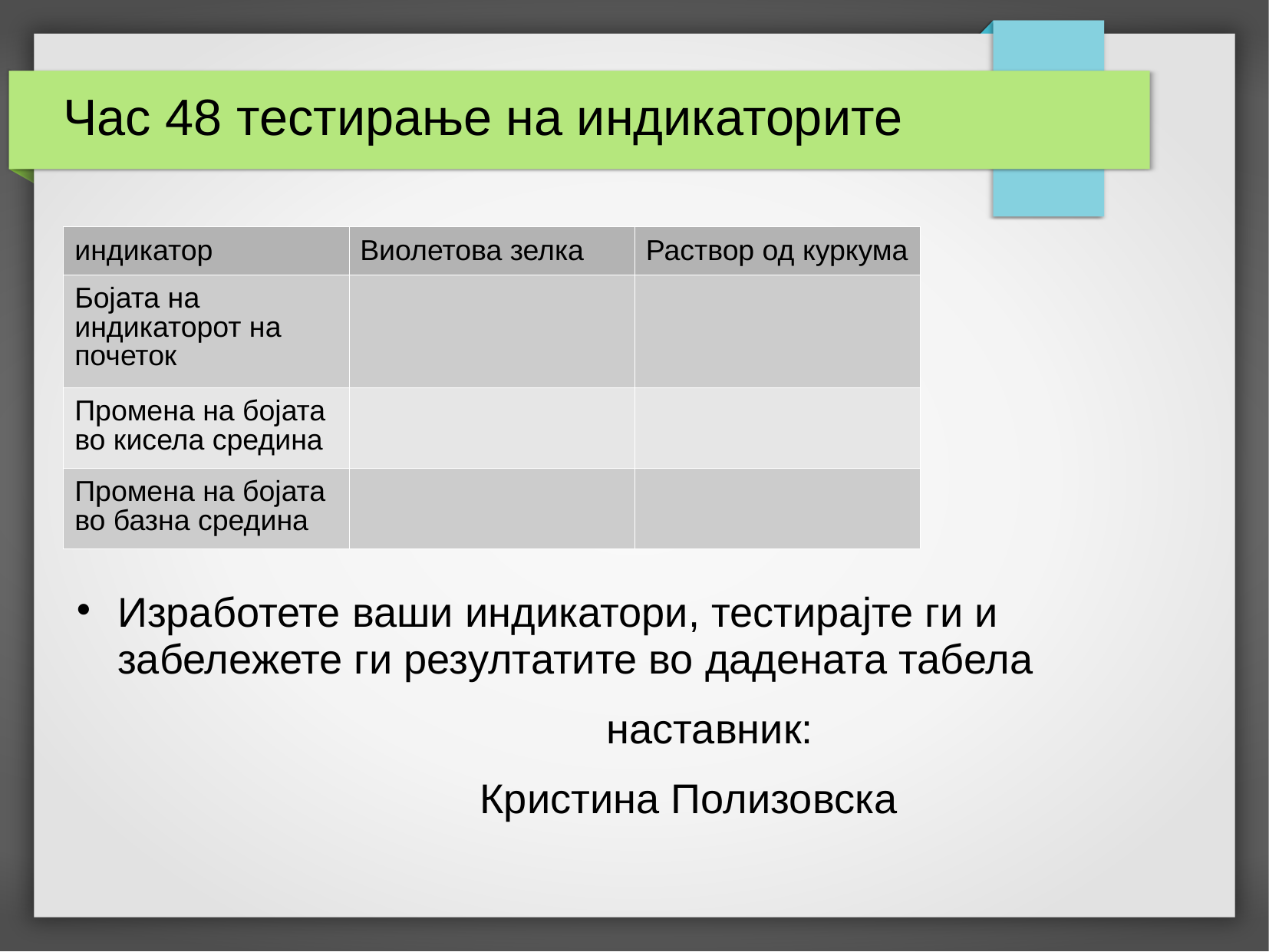

# Час 48 тестирање на индикаторите
| индикатор | Виолетова зелка | Раствор од куркума |
| --- | --- | --- |
| Бојата на индикаторот на почеток |  |  |
| Промена на бојата во кисела средина |  |  |
| Промена на бојата во базна средина |  |  |

Изработете ваши индикатори, тестирајте ги и забележете ги резултатите во дадената табела
                                              наставник:
                                   Кристина Полизовска